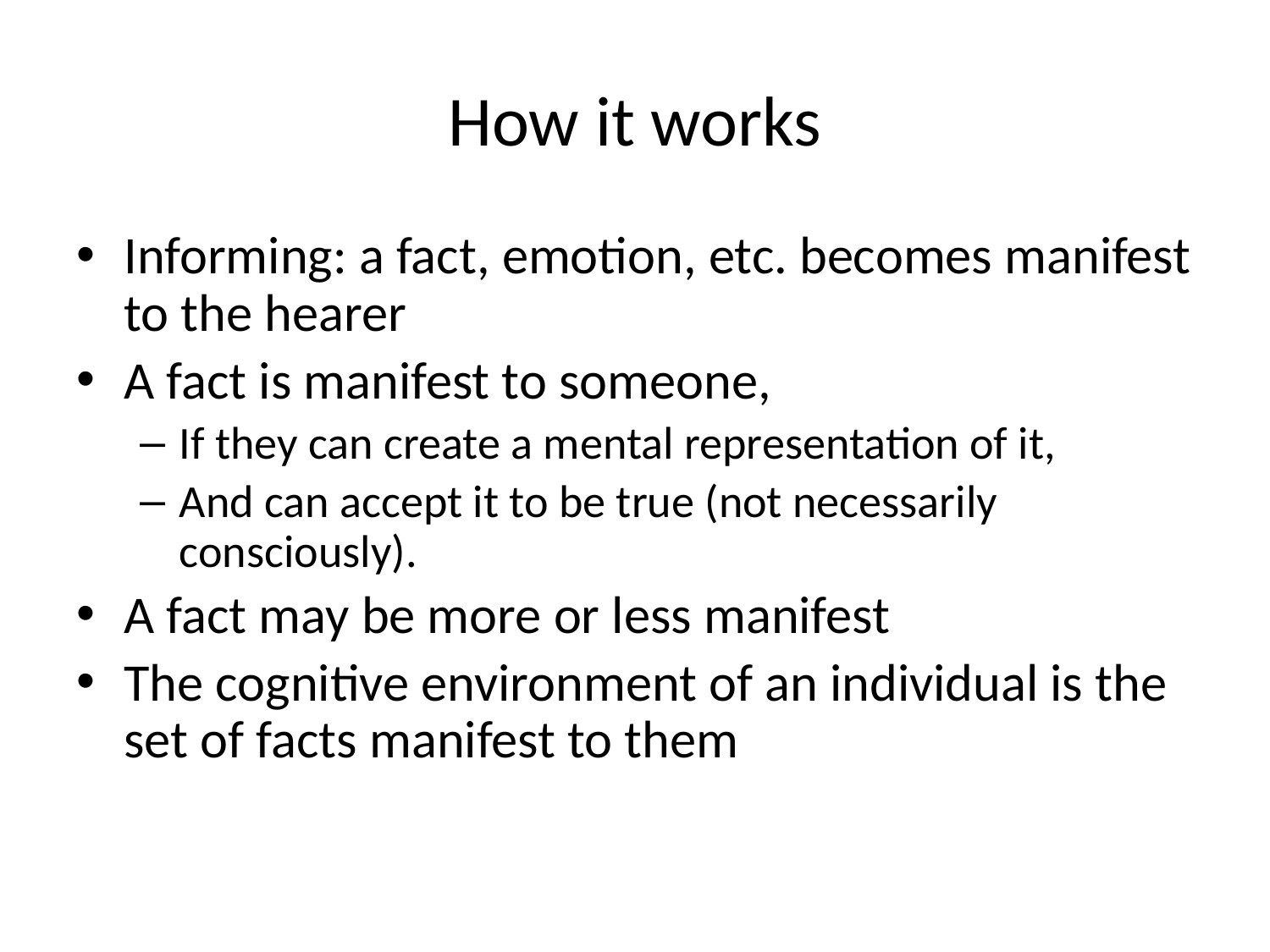

# How it works
Informing: a fact, emotion, etc. becomes manifest to the hearer
A fact is manifest to someone,
If they can create a mental representation of it,
And can accept it to be true (not necessarily consciously).
A fact may be more or less manifest
The cognitive environment of an individual is the set of facts manifest to them